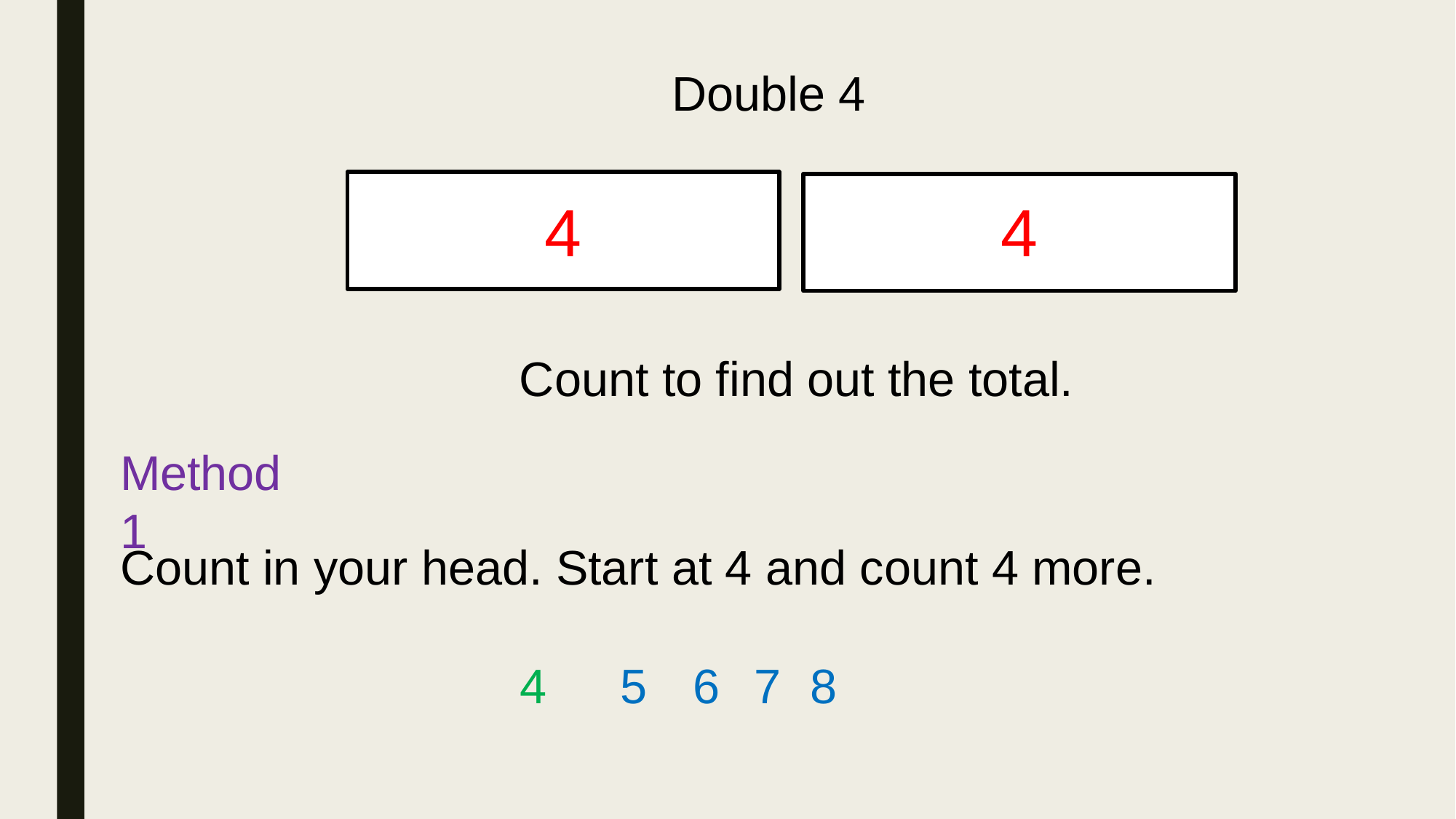

Double 4

4
4
Count to find out the total.
Method 1
Count in your head. Start at 4 and count 4 more.
8
7
4
5
6